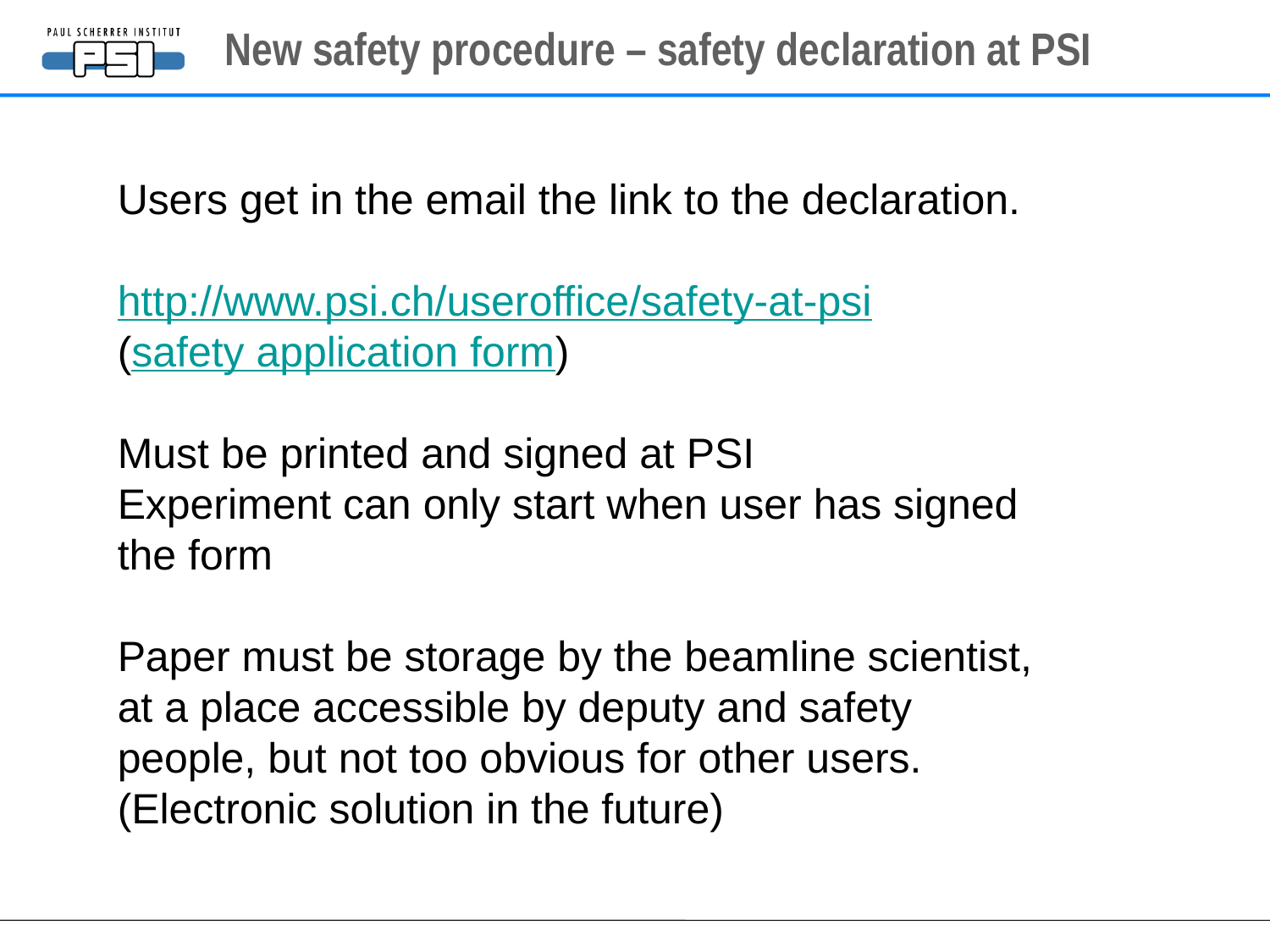

# New safety procedure – safety declaration at PSI
Users get in the email the link to the declaration.

http://www.psi.ch/useroffice/safety-at-psi
(safety application form)

Must be printed and signed at PSI
Experiment can only start when user has signed the form

Paper must be storage by the beamline scientist, at a place accessible by deputy and safety people, but not too obvious for other users. (Electronic solution in the future)